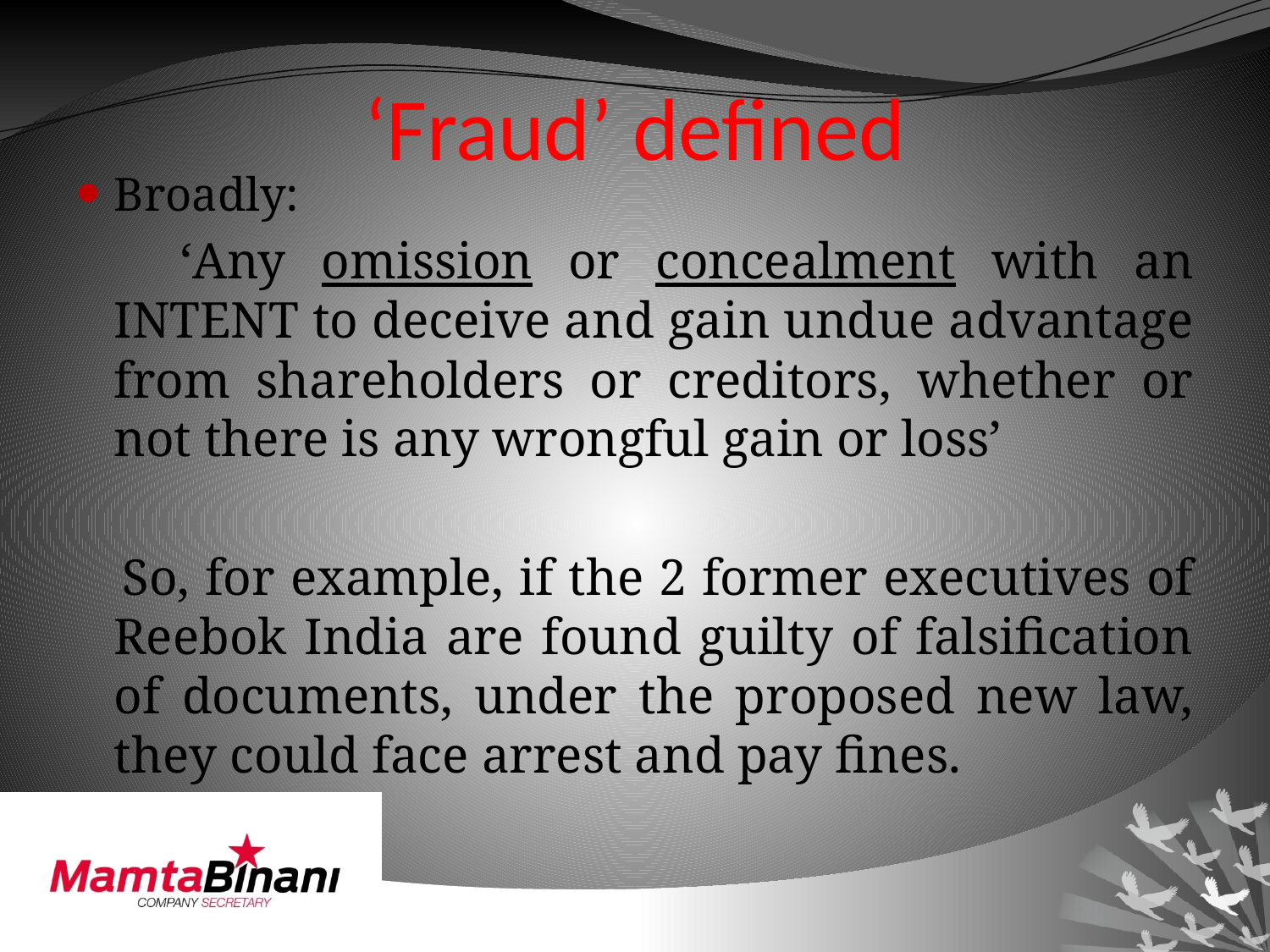

# ‘Fraud’ defined
Broadly:
   ‘Any omission or concealment with an INTENT to deceive and gain undue advantage from shareholders or creditors, whether or not there is any wrongful gain or loss’

   So, for example, if the 2 former executives of Reebok India are found guilty of falsification of documents, under the proposed new law, they could face arrest and pay fines.